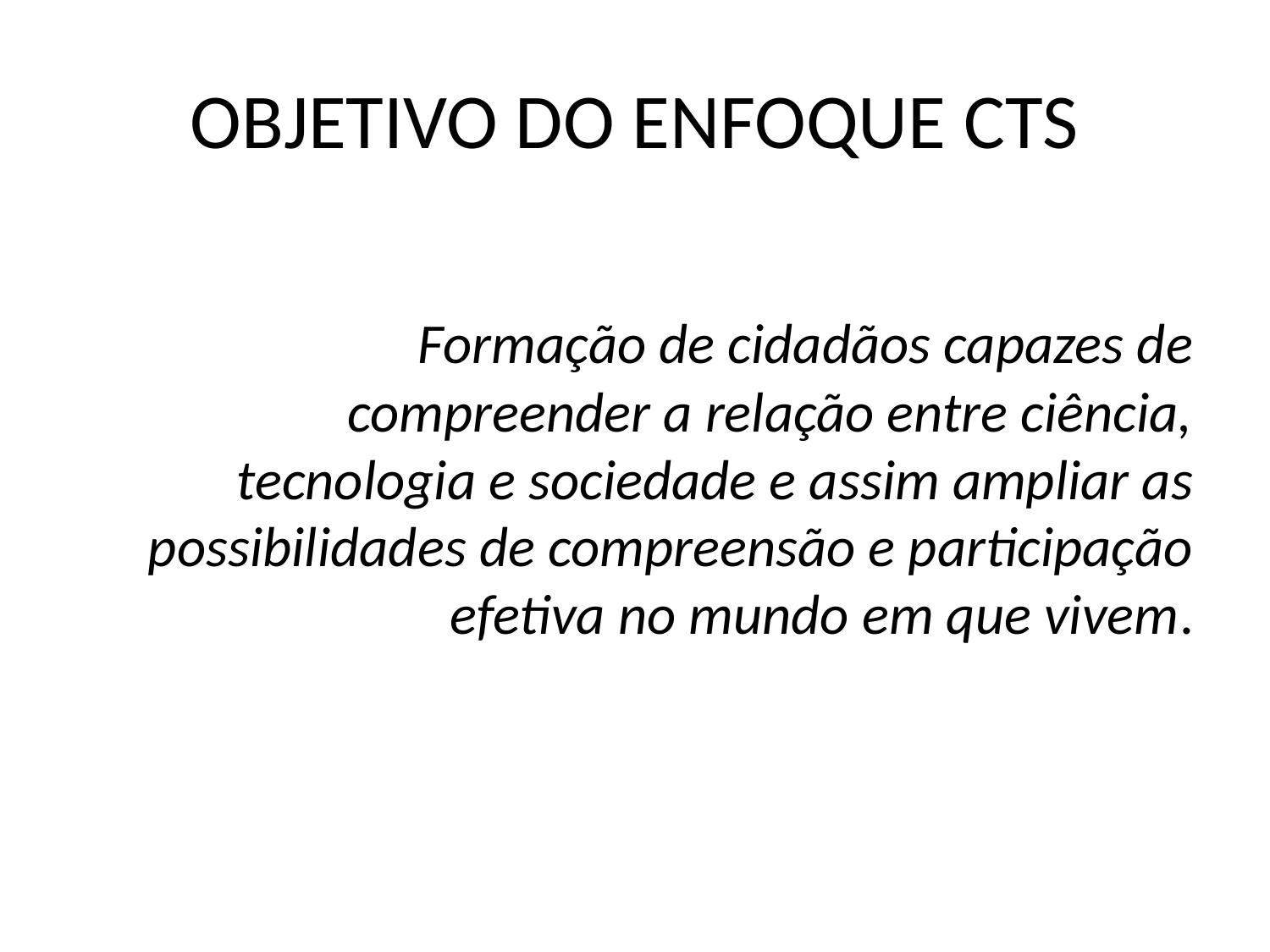

# OBJETIVO DO ENFOQUE CTS

	Formação de cidadãos capazes de compreender a relação entre ciência, tecnologia e sociedade e assim ampliar as possibilidades de compreensão e participação efetiva no mundo em que vivem.